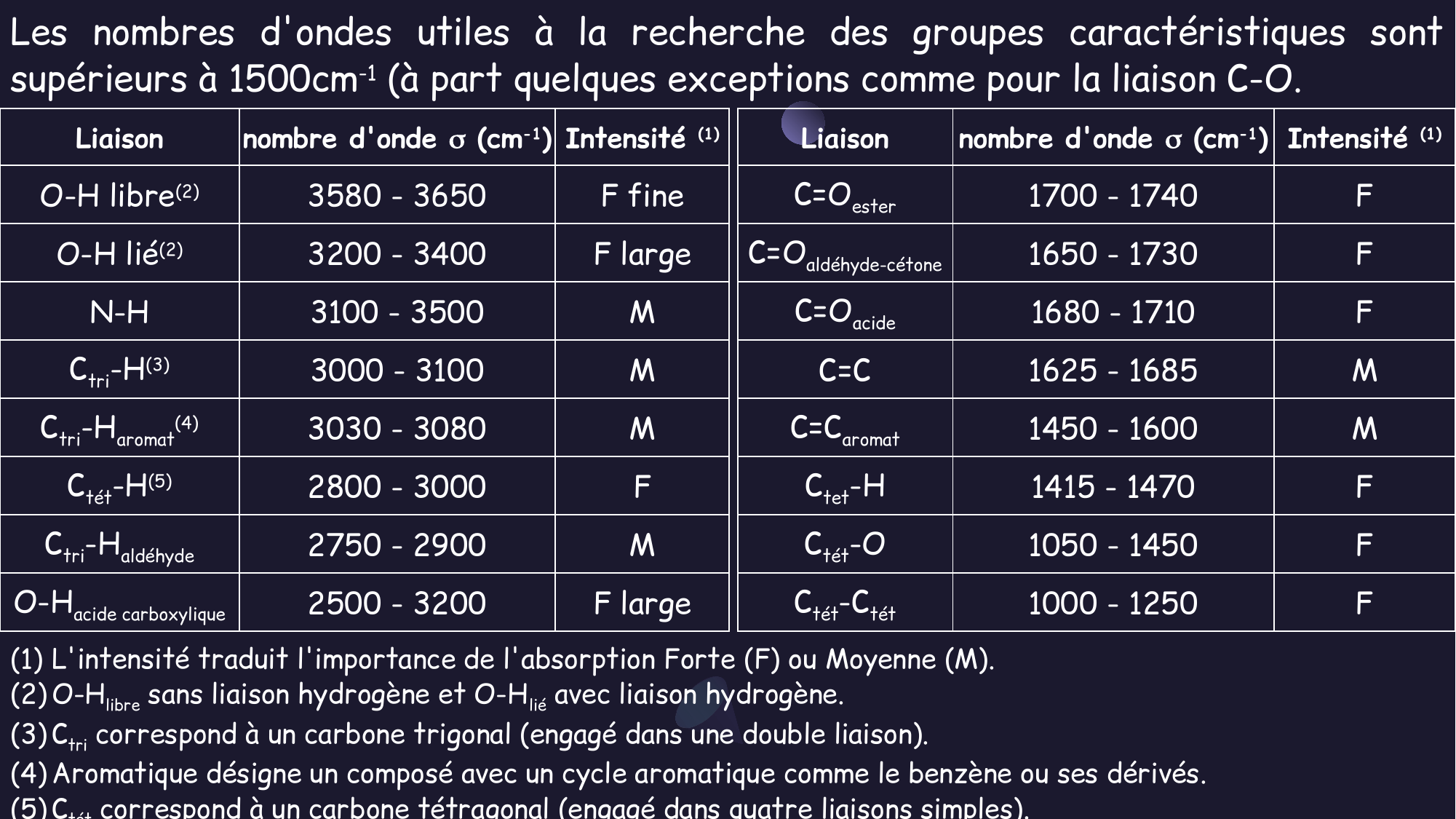

Les nombres d'ondes utiles à la recherche des groupes caractéristiques sont supérieurs à 1500cm-1 (à part quelques exceptions comme pour la liaison C-O.
| Liaison | nombre d'onde σ (cm-1) | Intensité (1) |  | Liaison | nombre d'onde σ (cm-1) | Intensité (1) |
| --- | --- | --- | --- | --- | --- | --- |
| O-H libre(2) | 3580 - 3650 | F fine |  | C=Oester | 1700 - 1740 | F |
| O-H lié(2) | 3200 - 3400 | F large |  | C=Oaldéhyde-cétone | 1650 - 1730 | F |
| N-H | 3100 - 3500 | M |  | C=Oacide | 1680 - 1710 | F |
| Ctri-H(3) | 3000 - 3100 | M |  | C=C | 1625 - 1685 | M |
| Ctri-Haromat(4) | 3030 - 3080 | M |  | C=Caromat | 1450 - 1600 | M |
| Ctét-H(5) | 2800 - 3000 | F |  | Ctet-H | 1415 - 1470 | F |
| Ctri-Haldéhyde | 2750 - 2900 | M |  | Ctét-O | 1050 - 1450 | F |
| O-Hacide carboxylique | 2500 - 3200 | F large |  | Ctét-Ctét | 1000 - 1250 | F |
L'intensité traduit l'importance de l'absorption Forte (F) ou Moyenne (M).
O-Hlibre sans liaison hydrogène et O-Hlié avec liaison hydrogène.
Ctri correspond à un carbone trigonal (engagé dans une double liaison).
Aromatique désigne un composé avec un cycle aromatique comme le benzène ou ses dérivés.
Ctét correspond à un carbone tétragonal (engagé dans quatre liaisons simples).